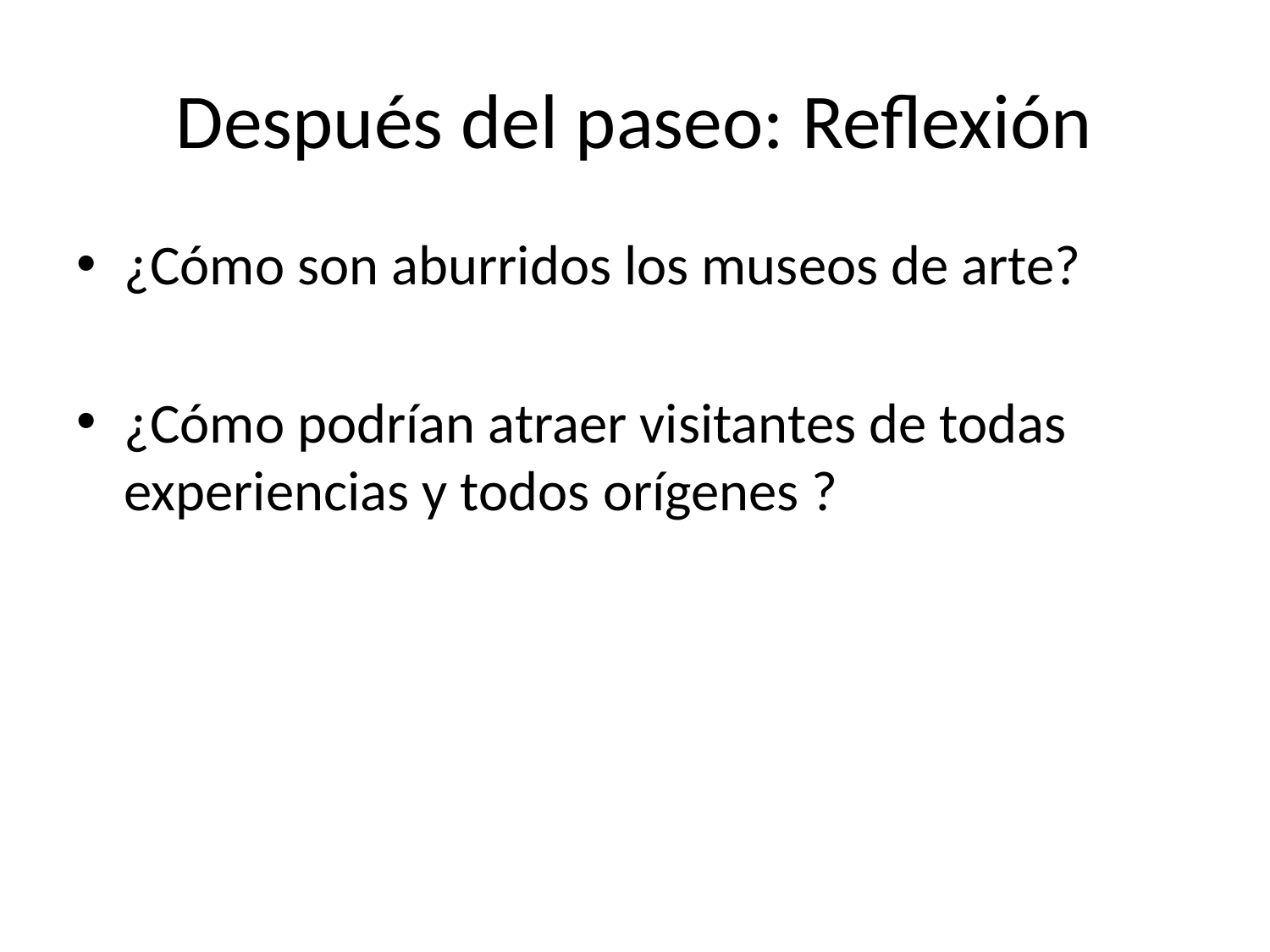

# Después del paseo: Reflexión
¿Cómo son aburridos los museos de arte?

¿Cómo podrían atraer visitantes de todas experiencias y todos orígenes ?